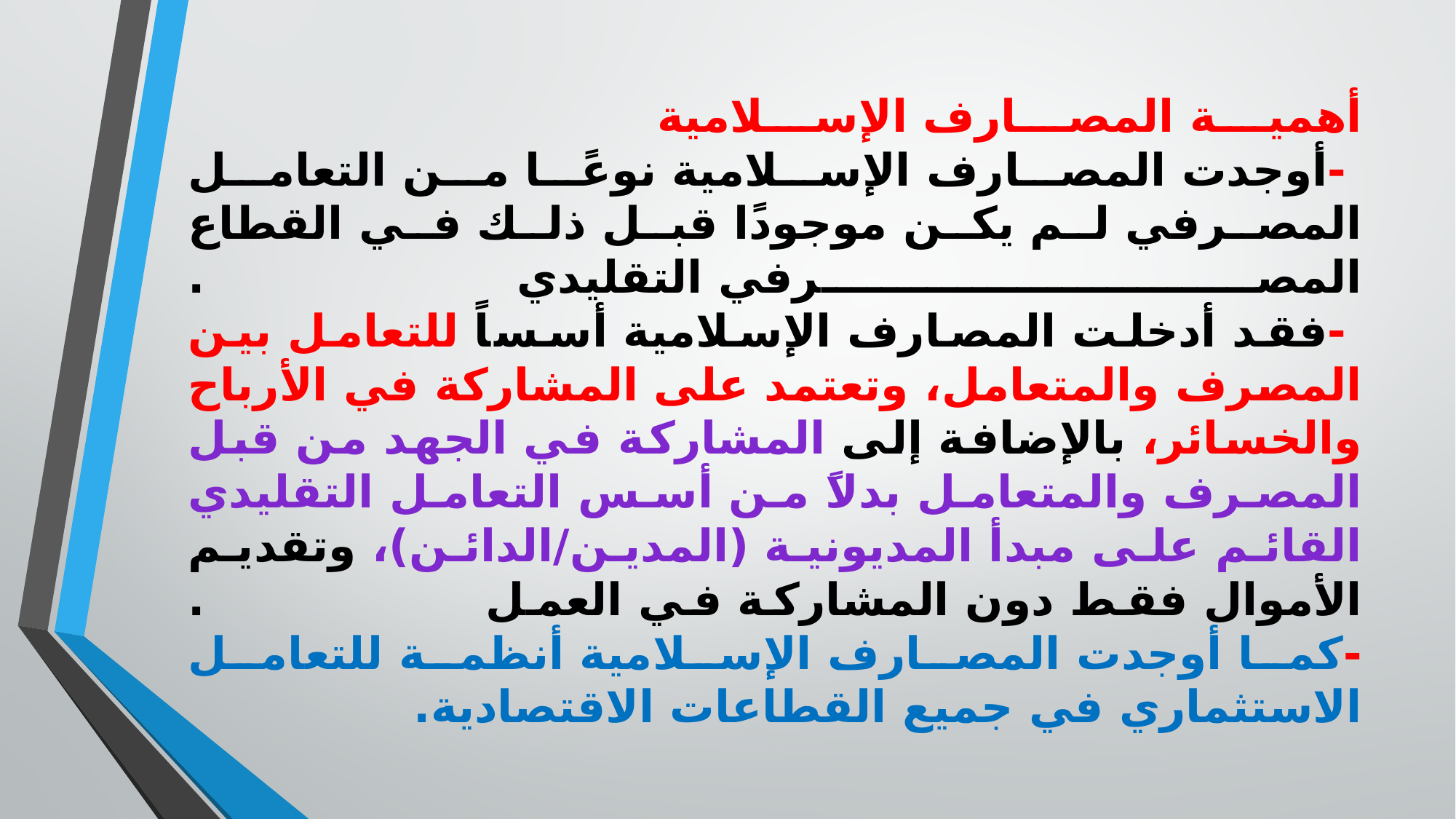

# أهمية المصارف الإسلامية                               -أوجدت المصارف الإسلامية نوعًا من التعامل المصرفي لم يكن موجودًا قبل ذلك في القطاع المصرفي التقليدي                    . -فقد أدخلت المصارف الإسلامية أسساً للتعامل بين المصرف والمتعامل، وتعتمد على المشاركة في الأرباح والخسائر، بالإضافة إلى المشاركة في الجهد من قبل المصرف والمتعامل بدلاً من أسس التعامل التقليدي القائم على مبدأ المديونية (المدين/الدائن)، وتقديم الأموال فقط دون المشاركة في العمل                  . -كما أوجدت المصارف الإسلامية أنظمة للتعامل الاستثماري في جميع القطاعات الاقتصادية.